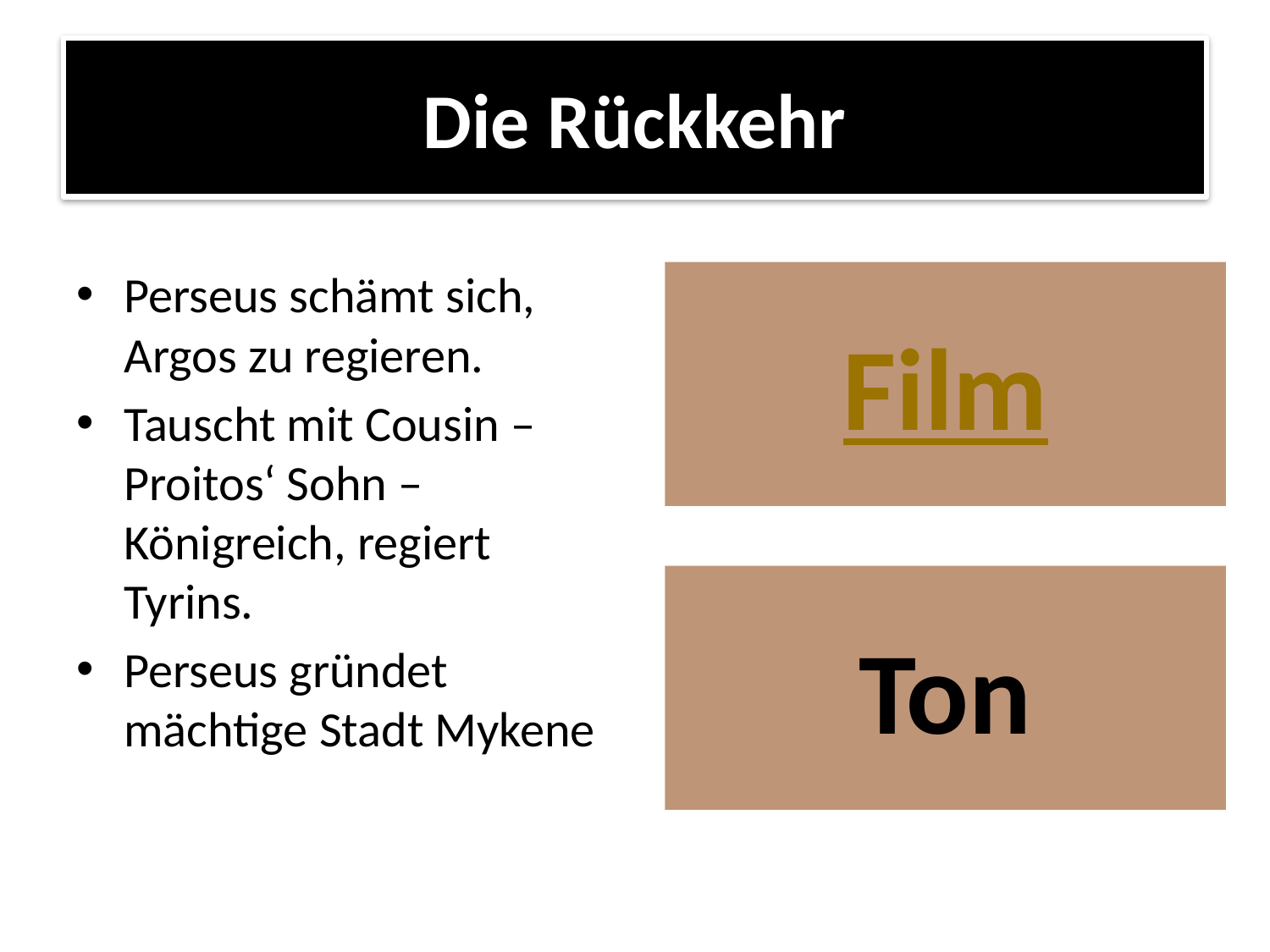

# Die Rückkehr
Perseus schämt sich, Argos zu regieren.
Tauscht mit Cousin – Proitos‘ Sohn – Königreich, regiert Tyrins.
Perseus gründet mächtige Stadt Mykene
Film
Ton